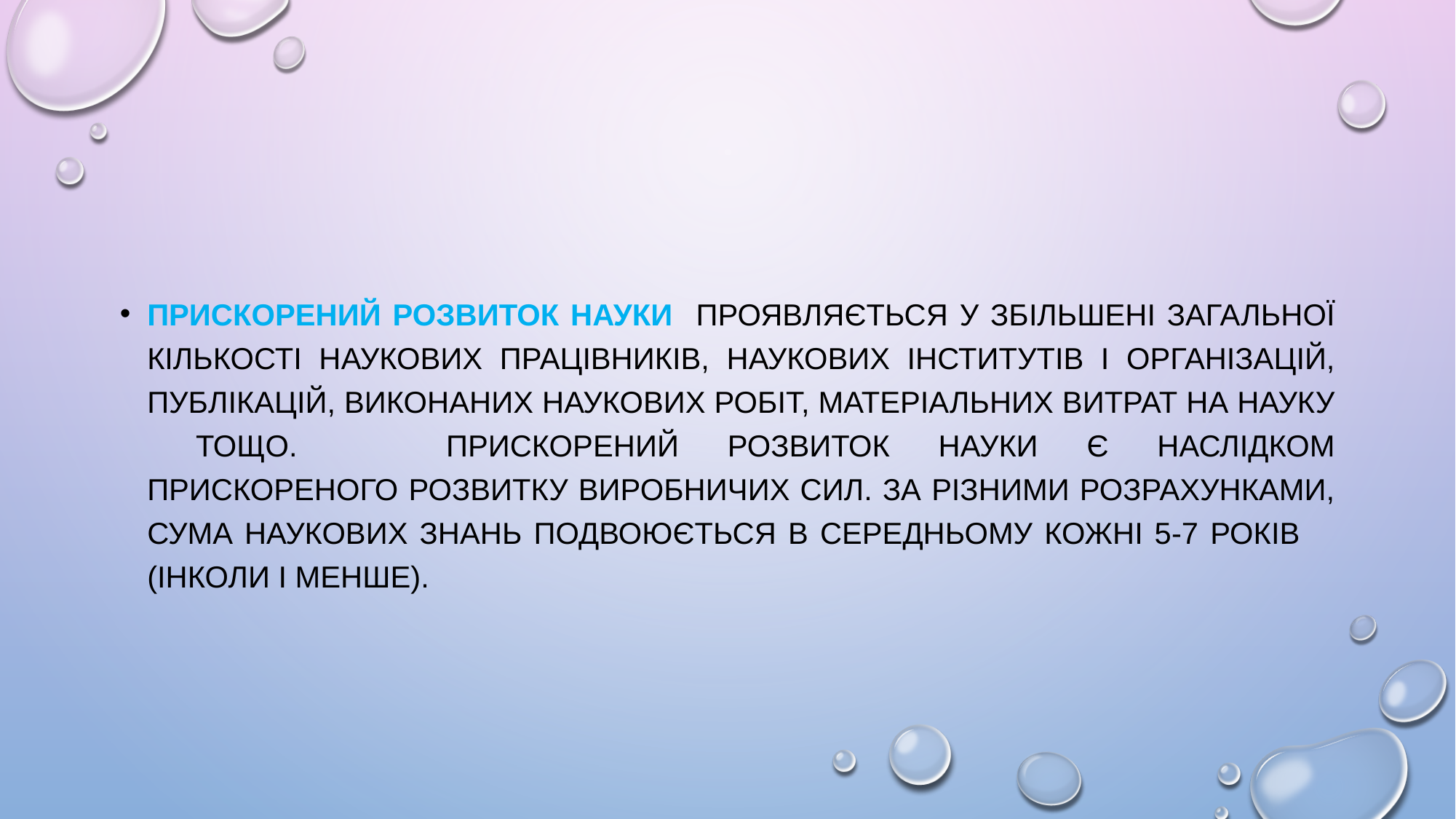

#
Прискорений розвиток науки  проявляється у збільшені загальної кількості наукових працівників, наукових інститутів і організацій, публікацій, виконаних наукових робіт, матеріальних витрат на науку  тощо. 	Прискорений розвиток науки є наслідком прискореного розвитку виробничих сил. За різними розрахунками, сума наукових знань подвоюється в середньому кожні 5-7 років    (інколи і менше).